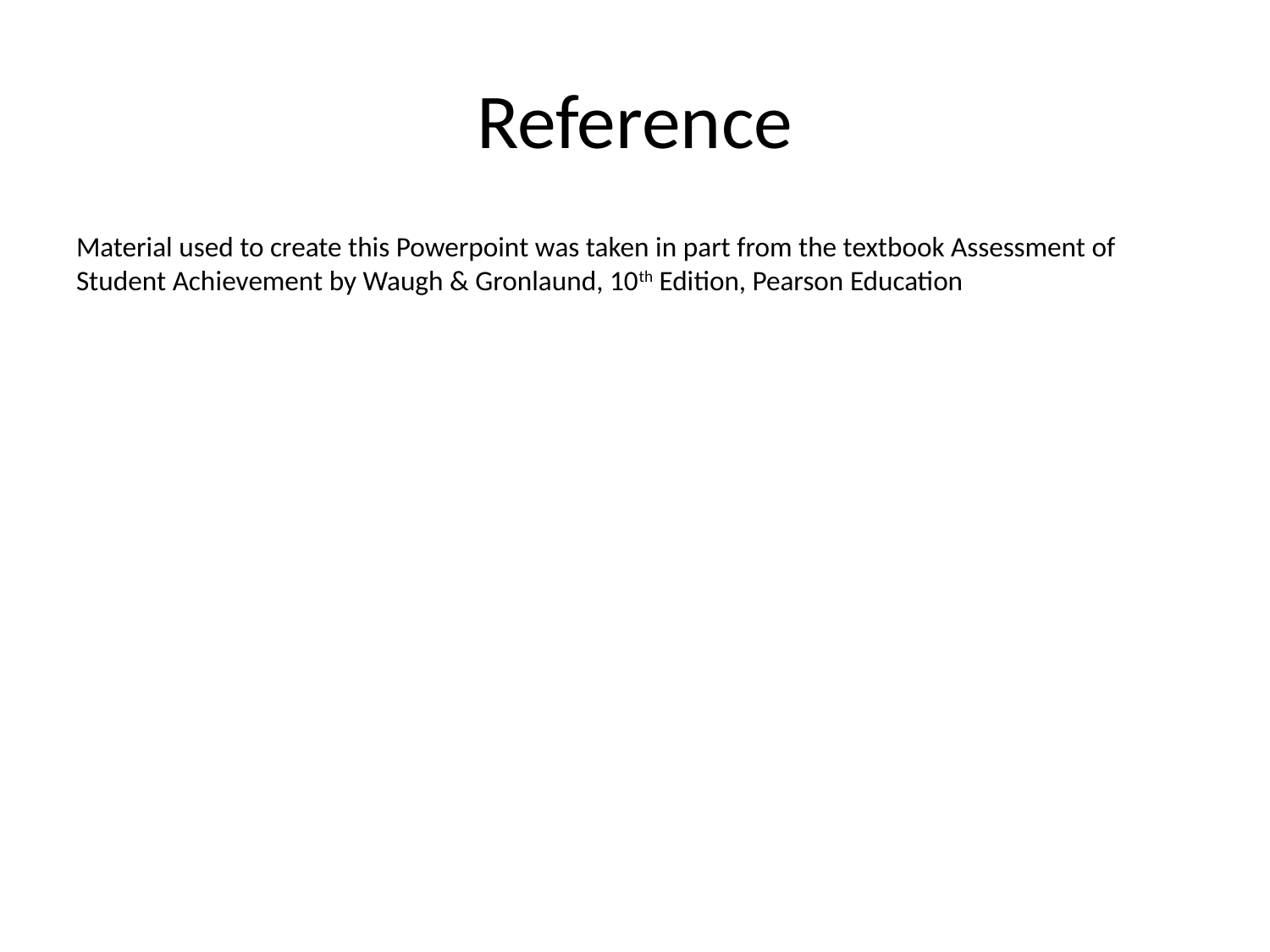

# Reference
Material used to create this Powerpoint was taken in part from the textbook Assessment of Student Achievement by Waugh & Gronlaund, 10th Edition, Pearson Education